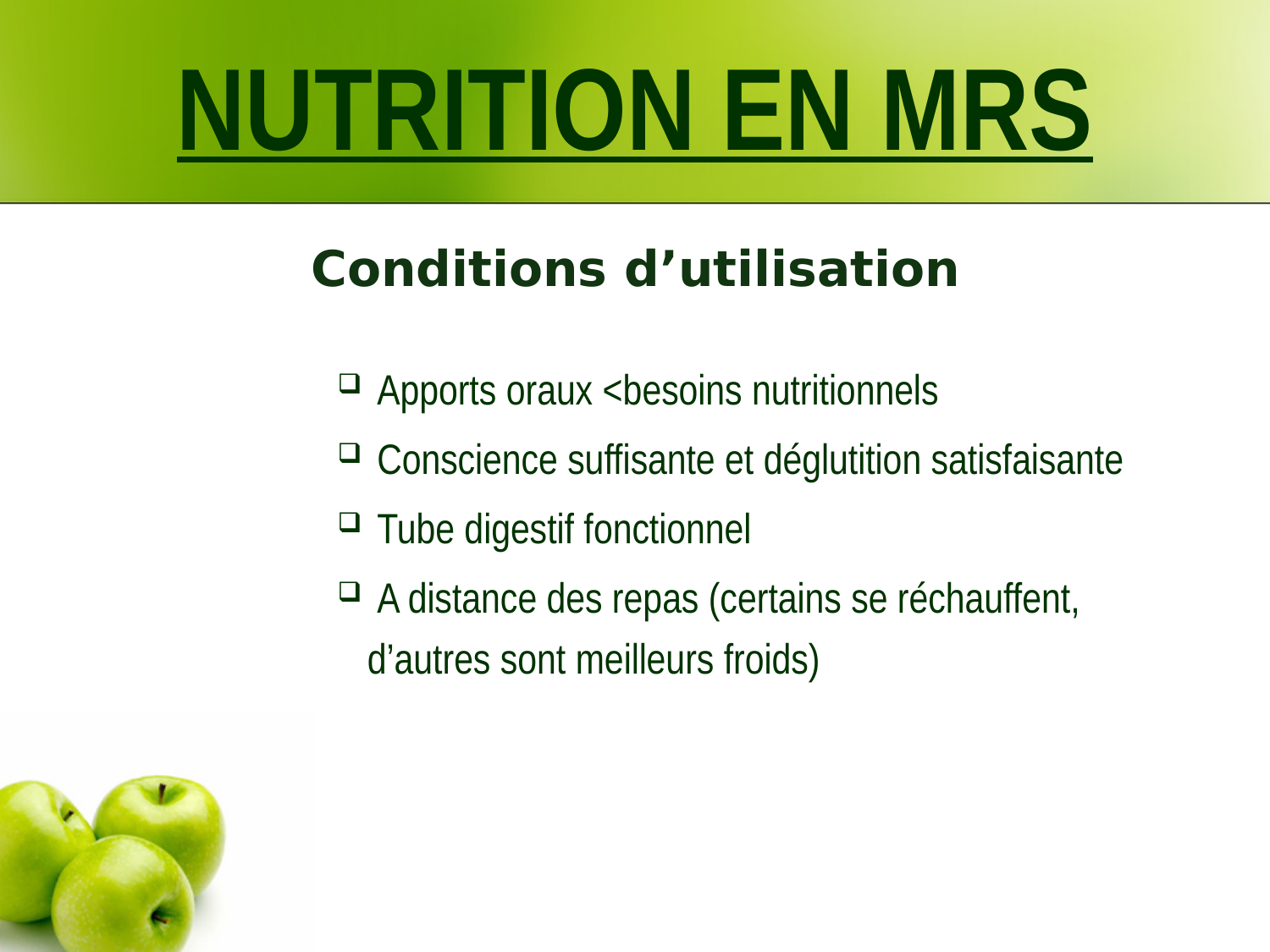

NUTRITION EN MRS
# Conditions d’utilisation
 Apports oraux <besoins nutritionnels
 Conscience suffisante et déglutition satisfaisante
 Tube digestif fonctionnel
 A distance des repas (certains se réchauffent, d’autres sont meilleurs froids)